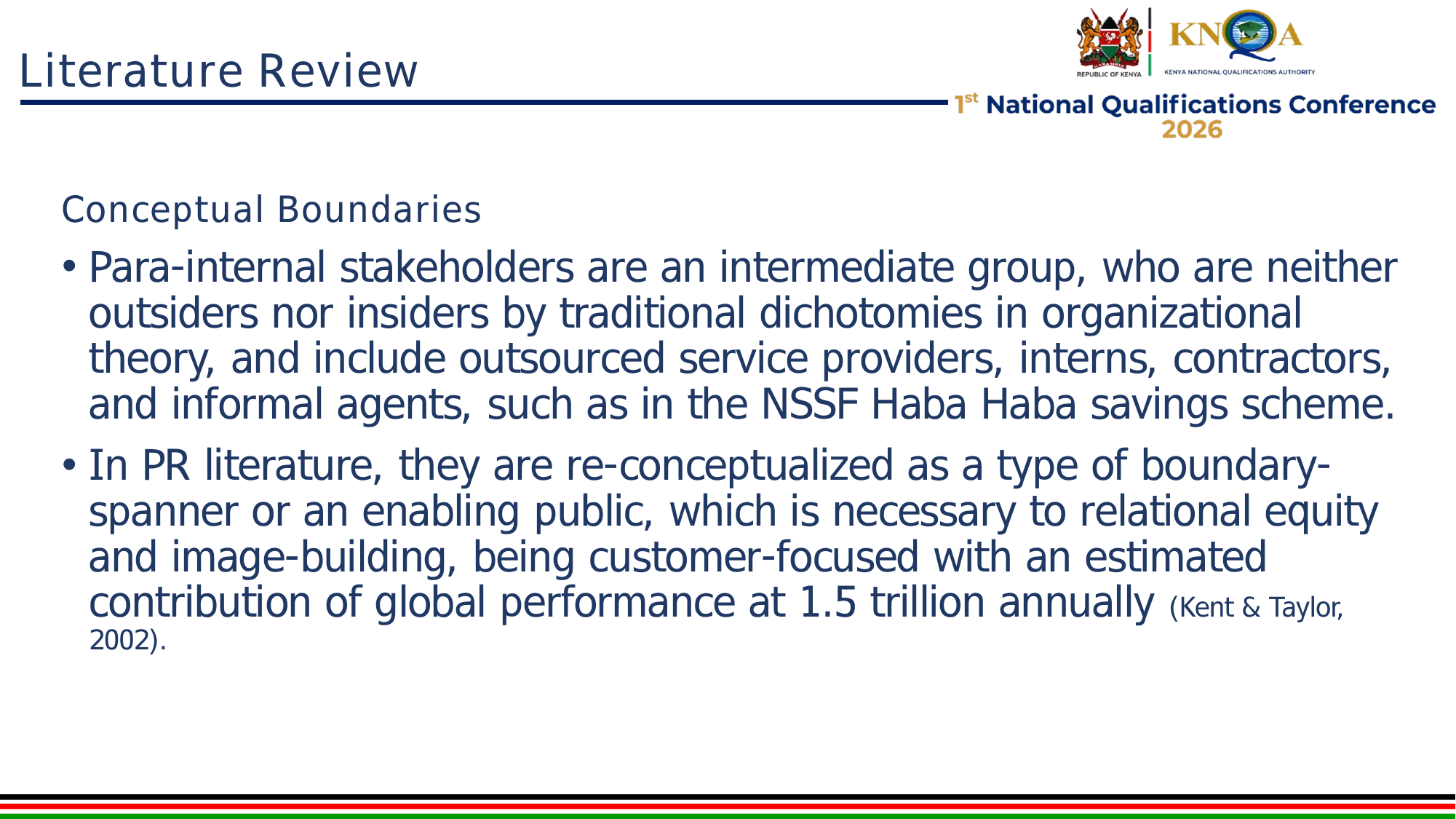

# Literature Review
Conceptual Boundaries
Para-internal stakeholders are an intermediate group, who are neither outsiders nor insiders by traditional dichotomies in organizational theory, and include outsourced service providers, interns, contractors, and informal agents, such as in the NSSF Haba Haba savings scheme.
In PR literature, they are re-conceptualized as a type of boundary-spanner or an enabling public, which is necessary to relational equity and image-building, being customer-focused with an estimated contribution of global performance at 1.5 trillion annually (Kent & Taylor, 2002).